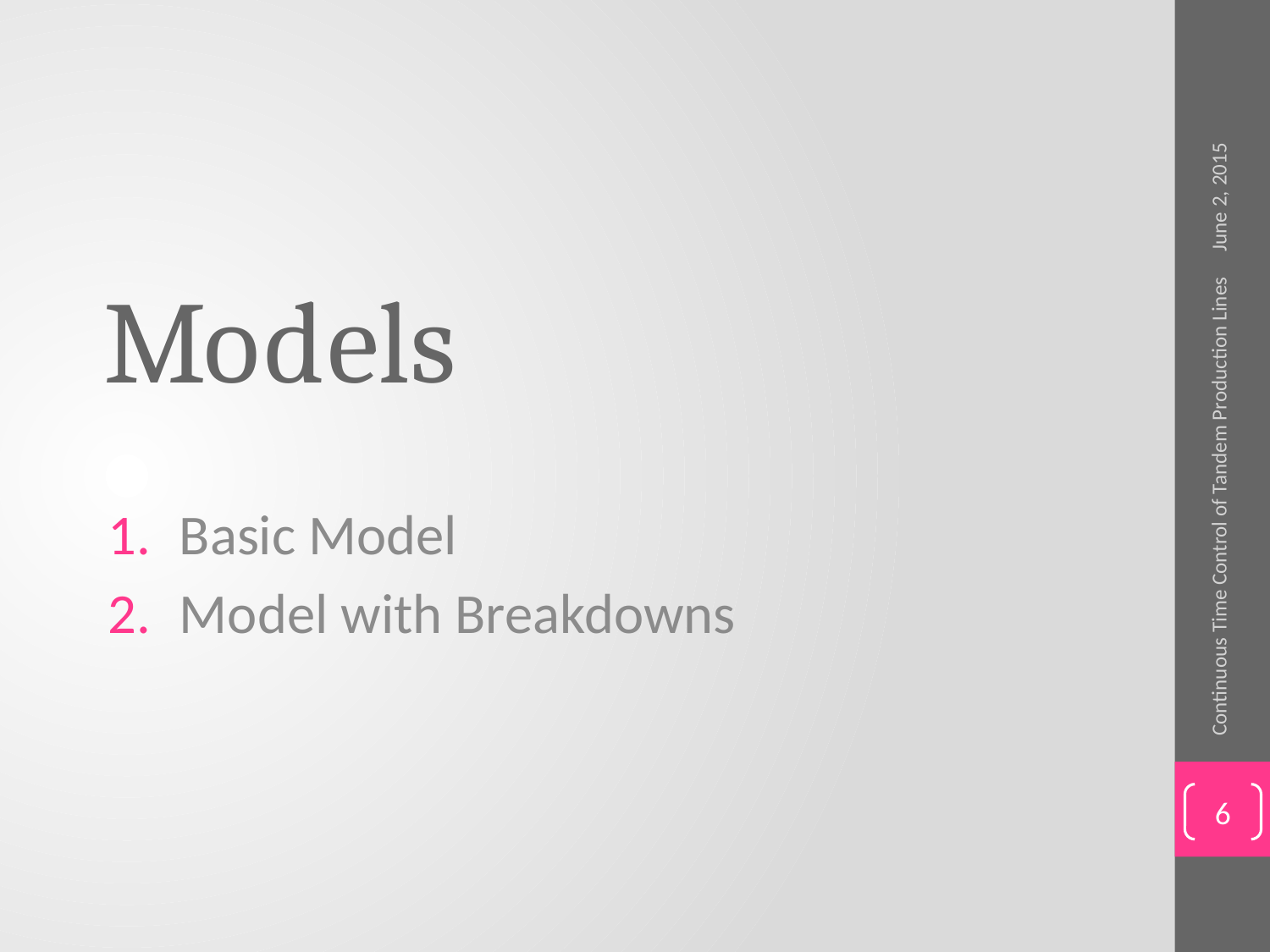

June 2, 2015
# Models

Basic Model
Model with Breakdowns
Continuous Time Control of Tandem Production Lines
6